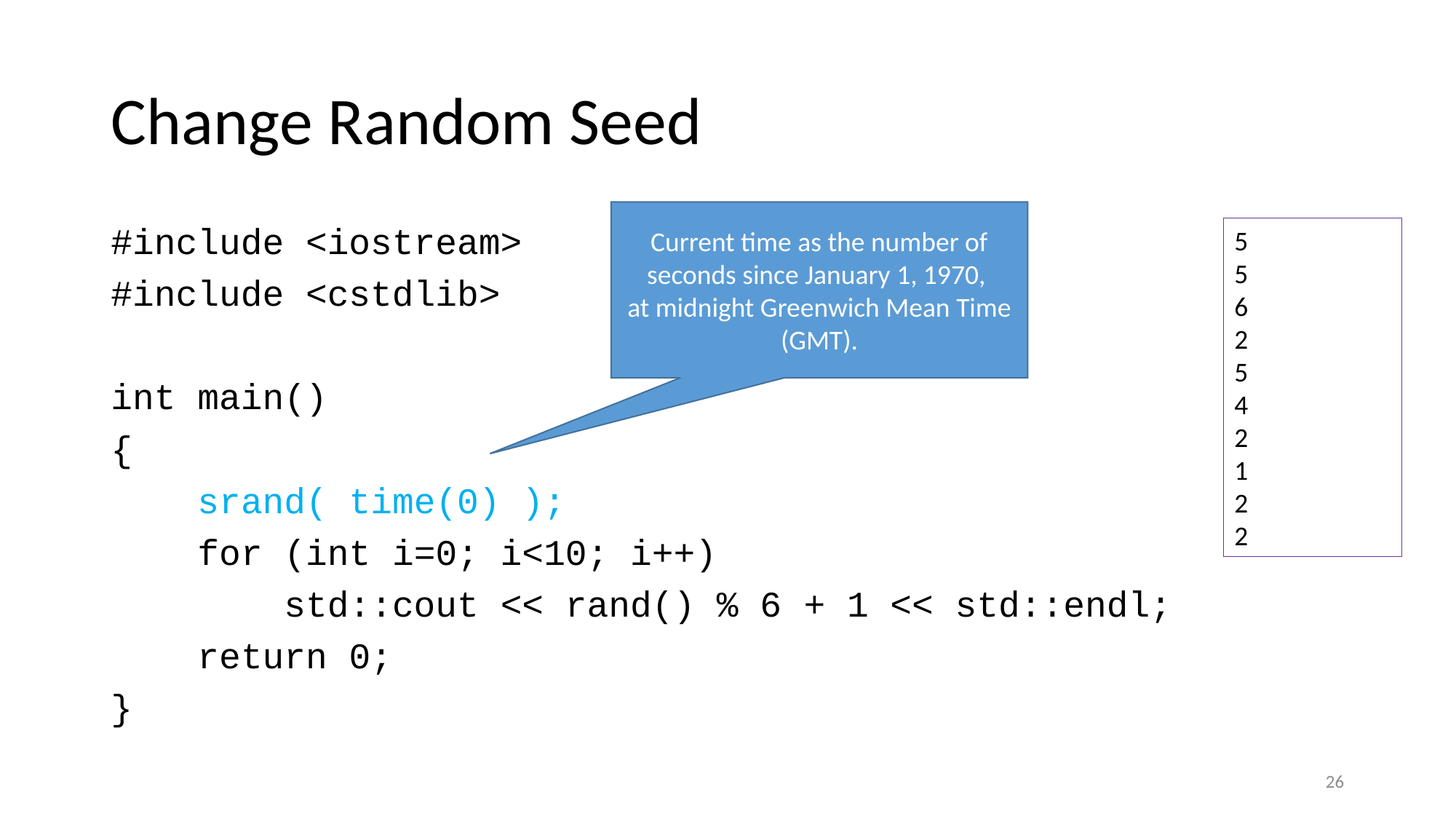

# Change Random Seed
Current time as the number of seconds since January 1, 1970,
at midnight Greenwich Mean Time (GMT).
#include <iostream>
#include <cstdlib>

int main()
{
    srand( time(0) );
    for (int i=0; i<10; i++)
        std::cout << rand() % 6 + 1 << std::endl;
    return 0;
}
5
5
6
2
5
4
2
1
2
2
26